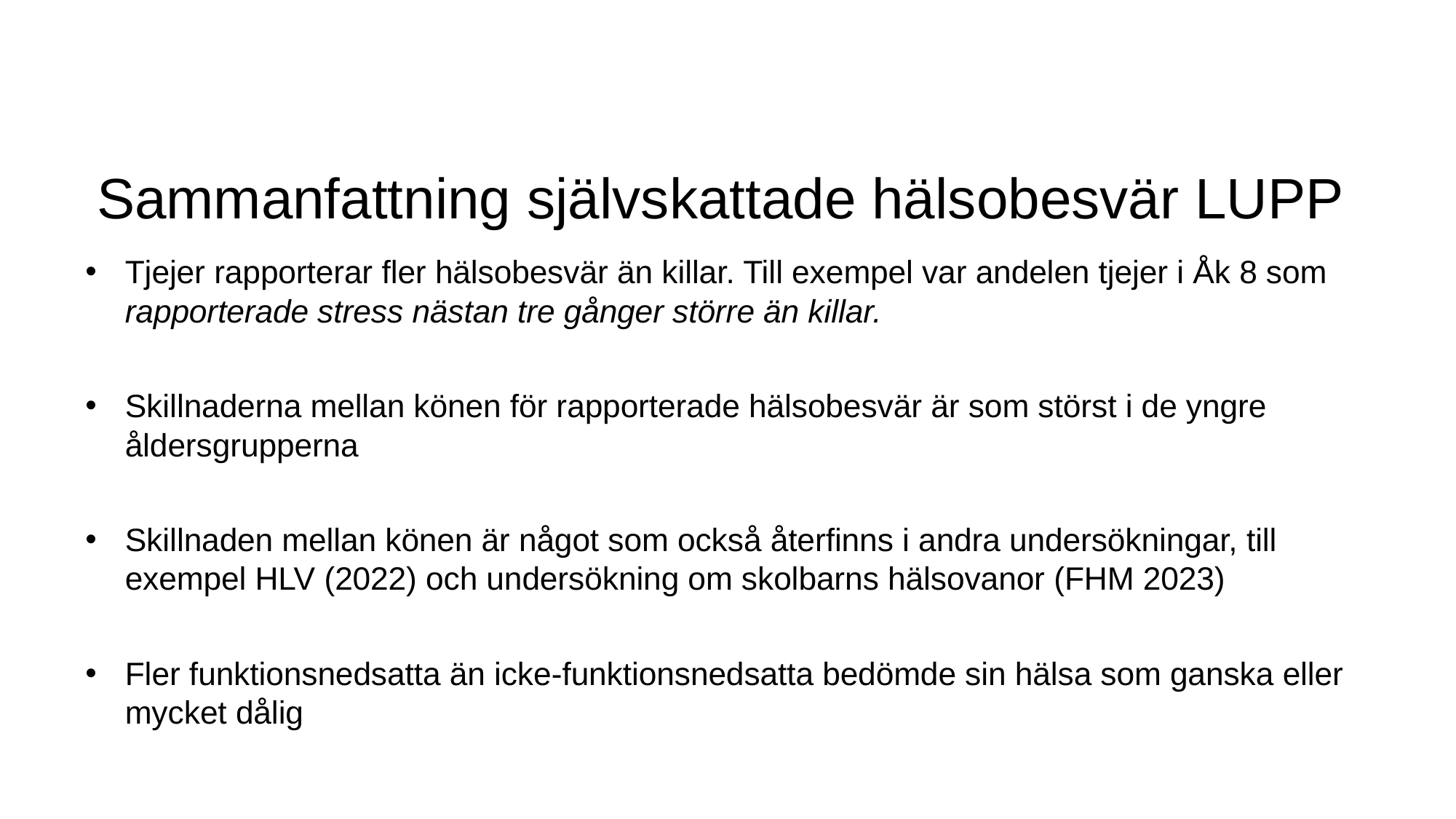

# Sammanfattning självskattade hälsobesvär LUPP
Tjejer rapporterar fler hälsobesvär än killar. Till exempel var andelen tjejer i Åk 8 som rapporterade stress nästan tre gånger större än killar.

Skillnaderna mellan könen för rapporterade hälsobesvär är som störst i de yngre åldersgrupperna

Skillnaden mellan könen är något som också återfinns i andra undersökningar, till exempel HLV (2022) och undersökning om skolbarns hälsovanor (FHM 2023)

Fler funktionsnedsatta än icke-funktionsnedsatta bedömde sin hälsa som ganska eller mycket dålig